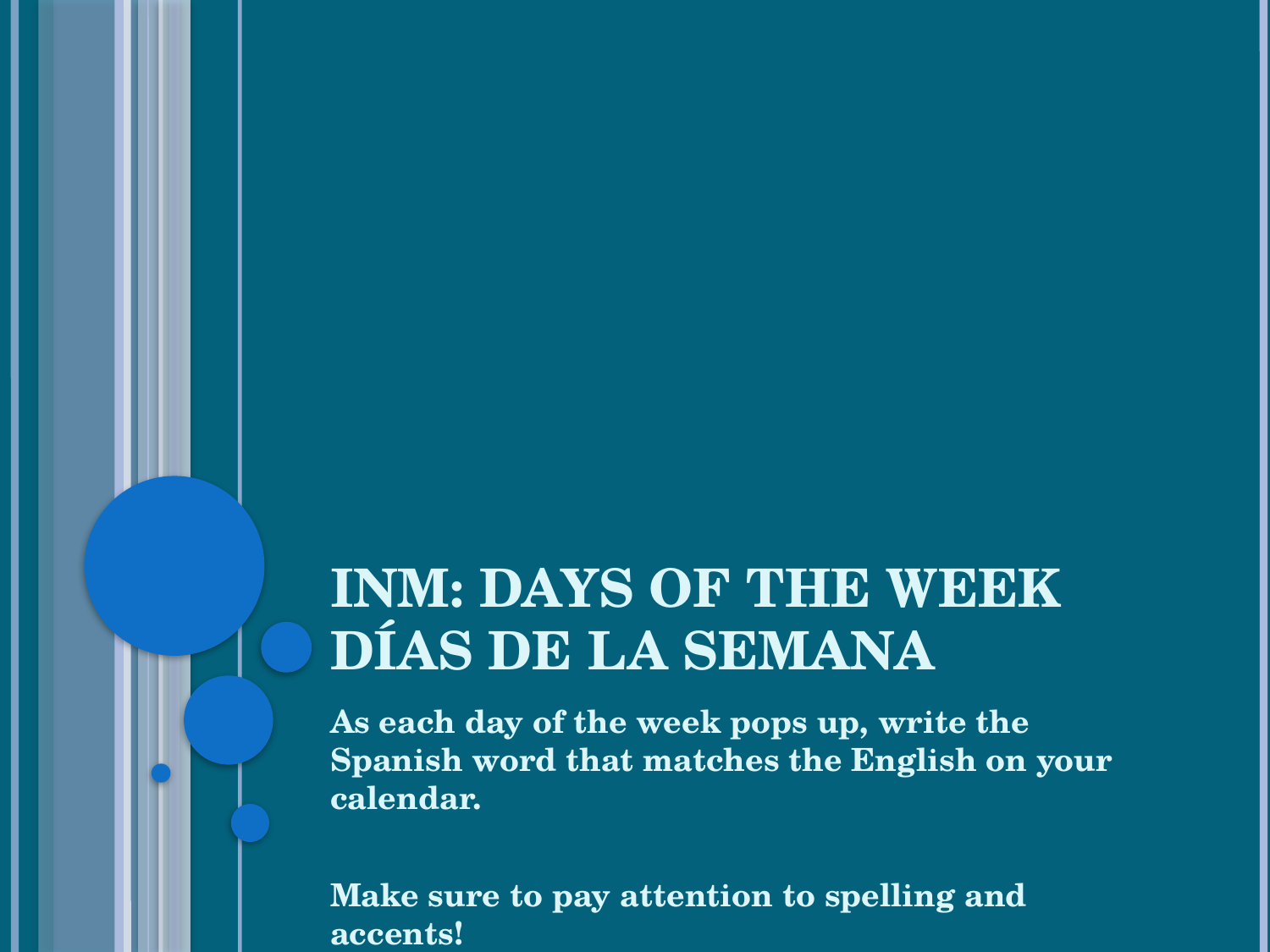

# INM: Days of the week Días de la semana
As each day of the week pops up, write the Spanish word that matches the English on your calendar.

Make sure to pay attention to spelling and accents!